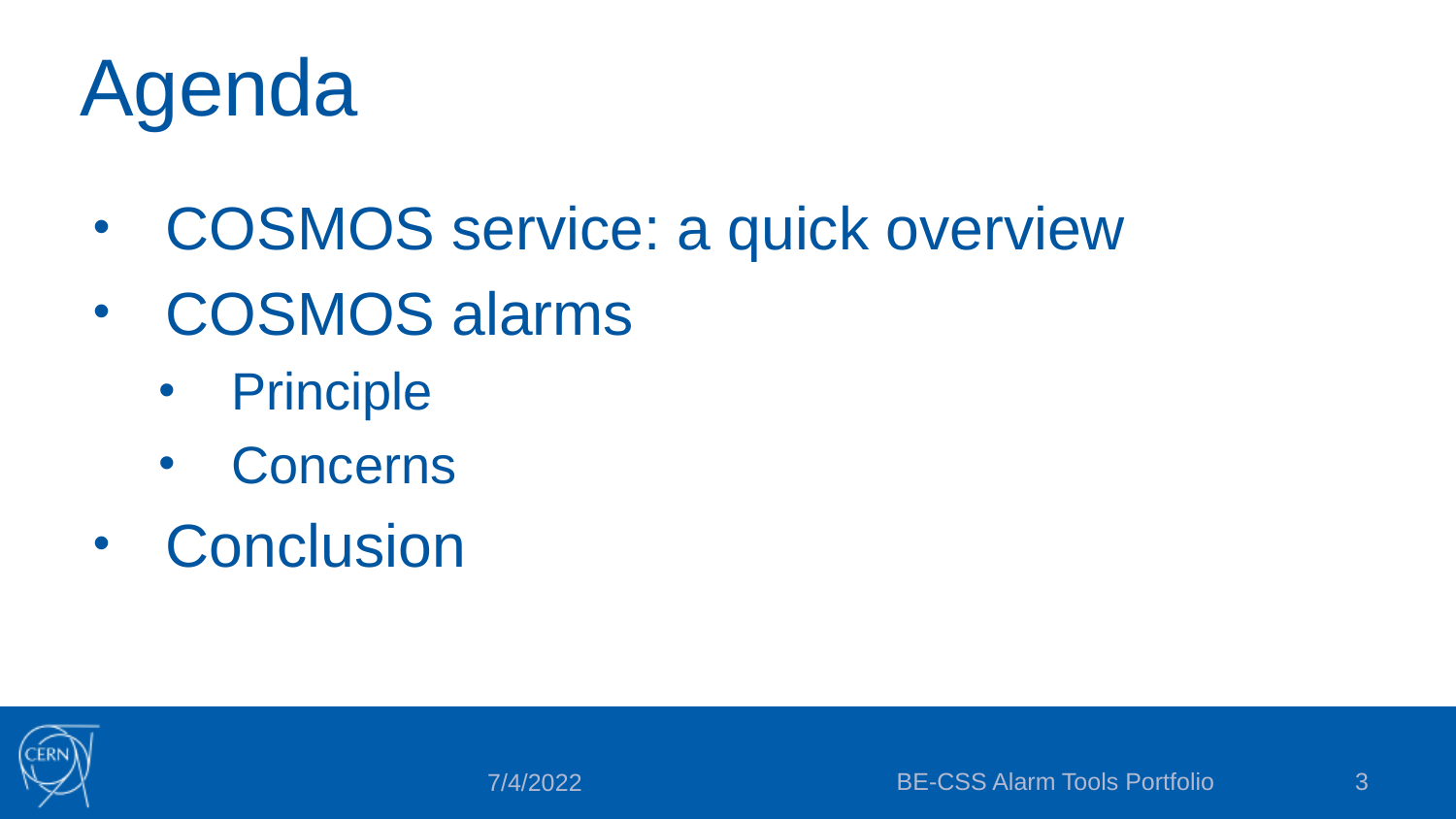

# Agenda
COSMOS service: a quick overview
COSMOS alarms
Principle
Concerns
Conclusion

BE-CSS Alarm Tools Portfolio
3
7/4/2022